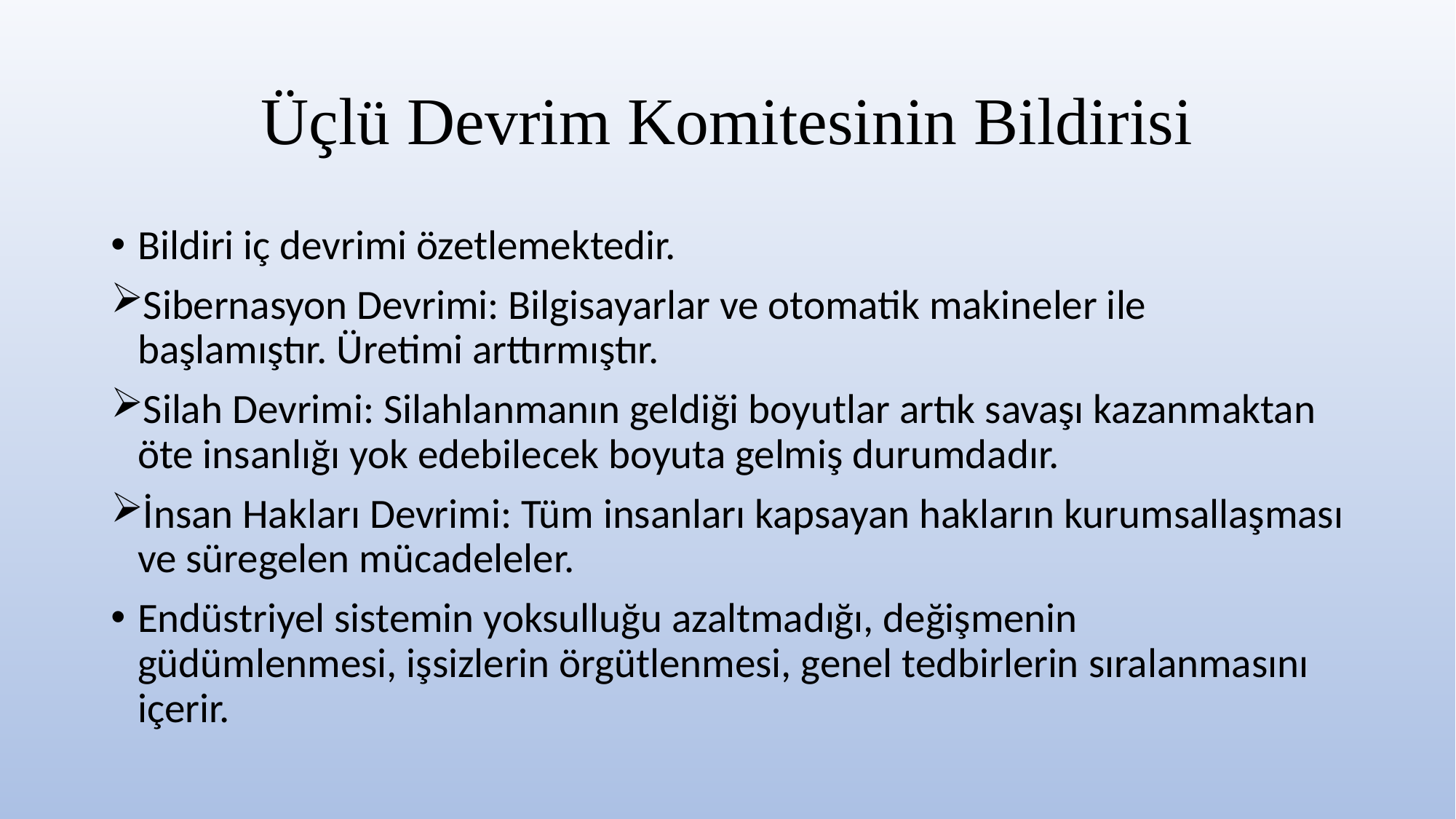

# Üçlü Devrim Komitesinin Bildirisi
Bildiri iç devrimi özetlemektedir.
Sibernasyon Devrimi: Bilgisayarlar ve otomatik makineler ile başlamıştır. Üretimi arttırmıştır.
Silah Devrimi: Silahlanmanın geldiği boyutlar artık savaşı kazanmaktan öte insanlığı yok edebilecek boyuta gelmiş durumdadır.
İnsan Hakları Devrimi: Tüm insanları kapsayan hakların kurumsallaşması ve süregelen mücadeleler.
Endüstriyel sistemin yoksulluğu azaltmadığı, değişmenin güdümlenmesi, işsizlerin örgütlenmesi, genel tedbirlerin sıralanmasını içerir.